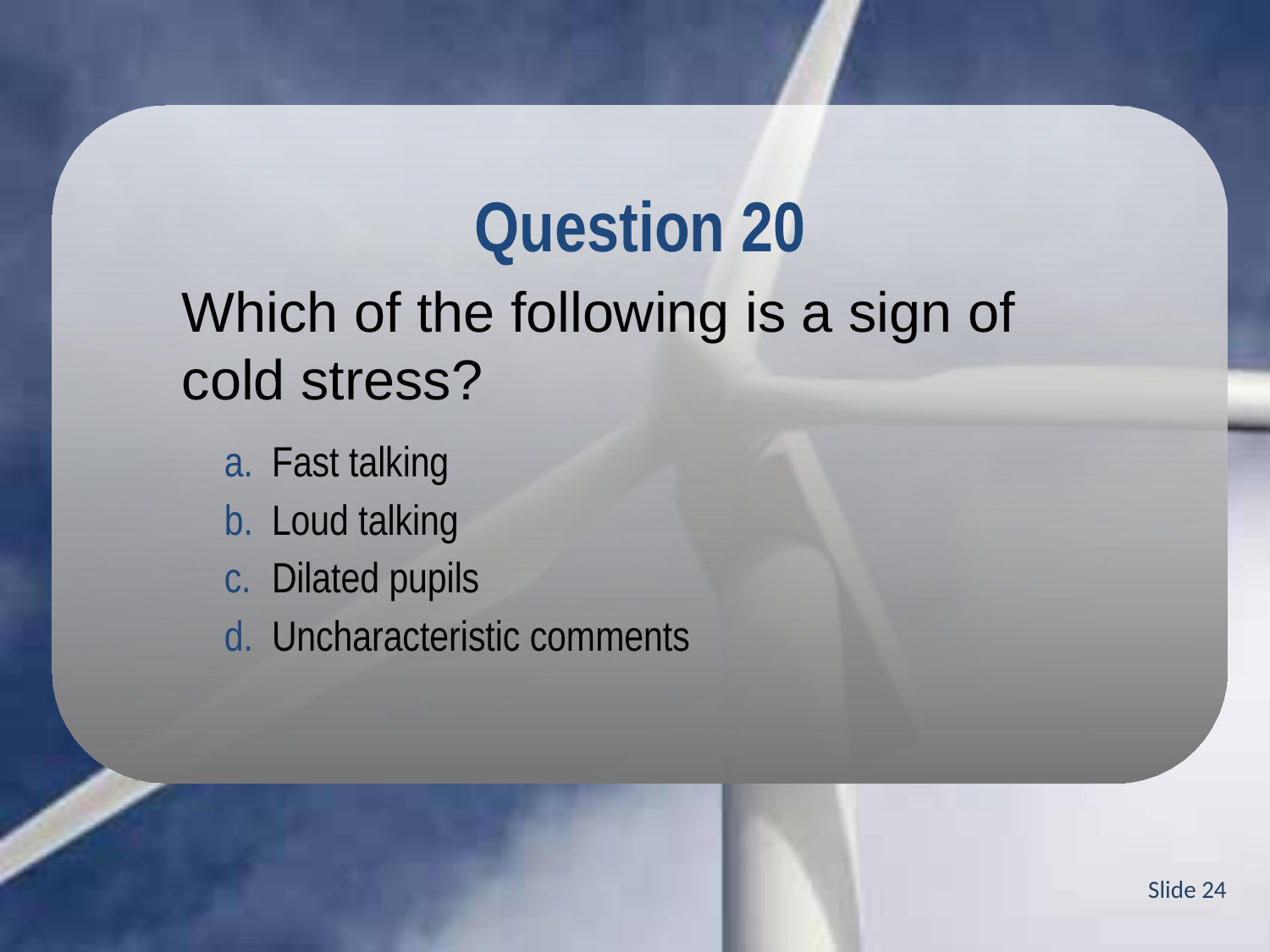

Question 20
Which of the following is a sign of cold stress?
Fast talking
Loud talking
Dilated pupils
Uncharacteristic comments